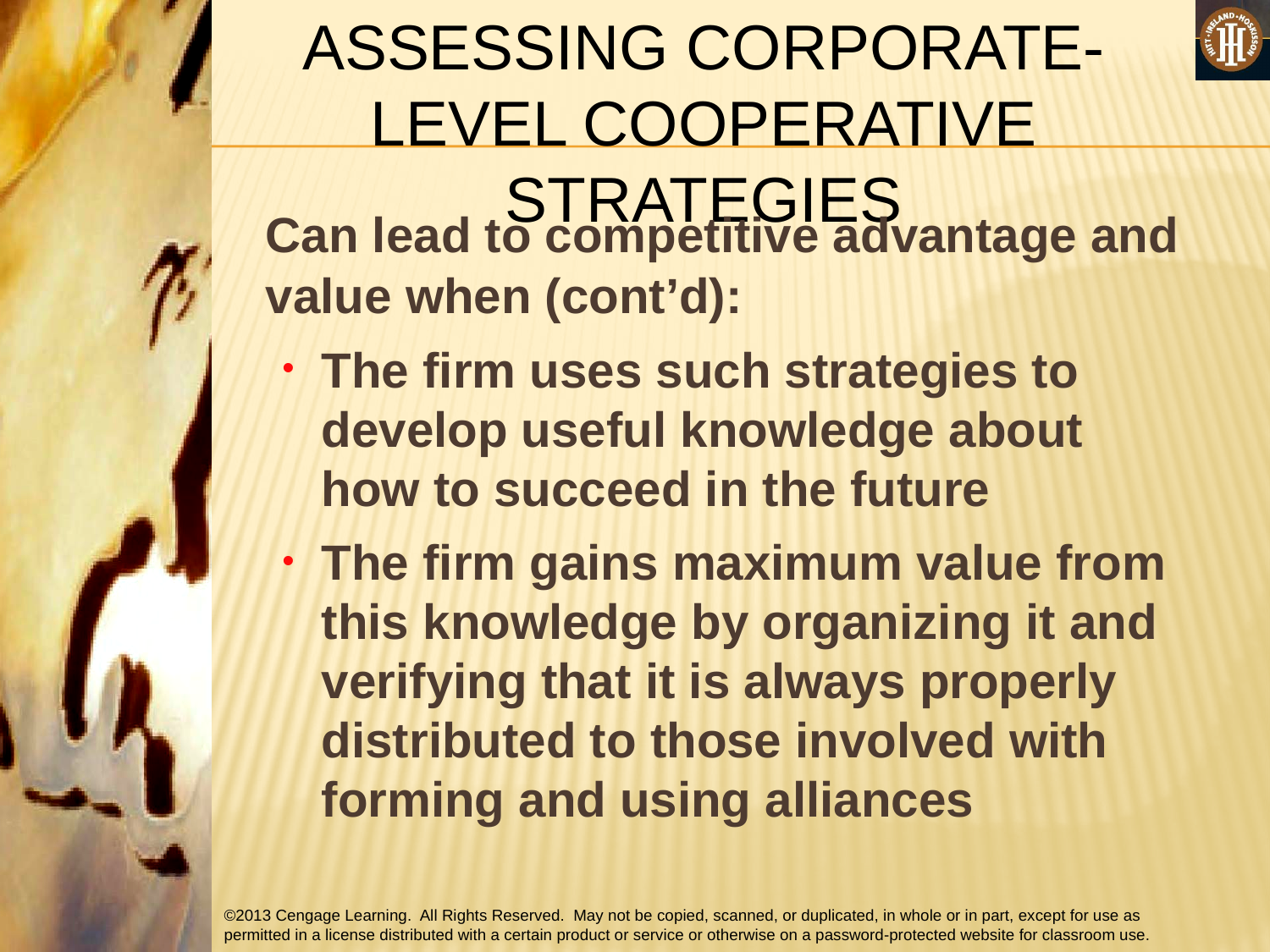

ASSESSING CORPORATE-LEVEL COOPERATIVE STRATEGIES

	Can lead to competitive advantage and value when (cont’d):
The firm uses such strategies to develop useful knowledge about how to succeed in the future
The firm gains maximum value from this knowledge by organizing it and verifying that it is always properly distributed to those involved with forming and using alliances